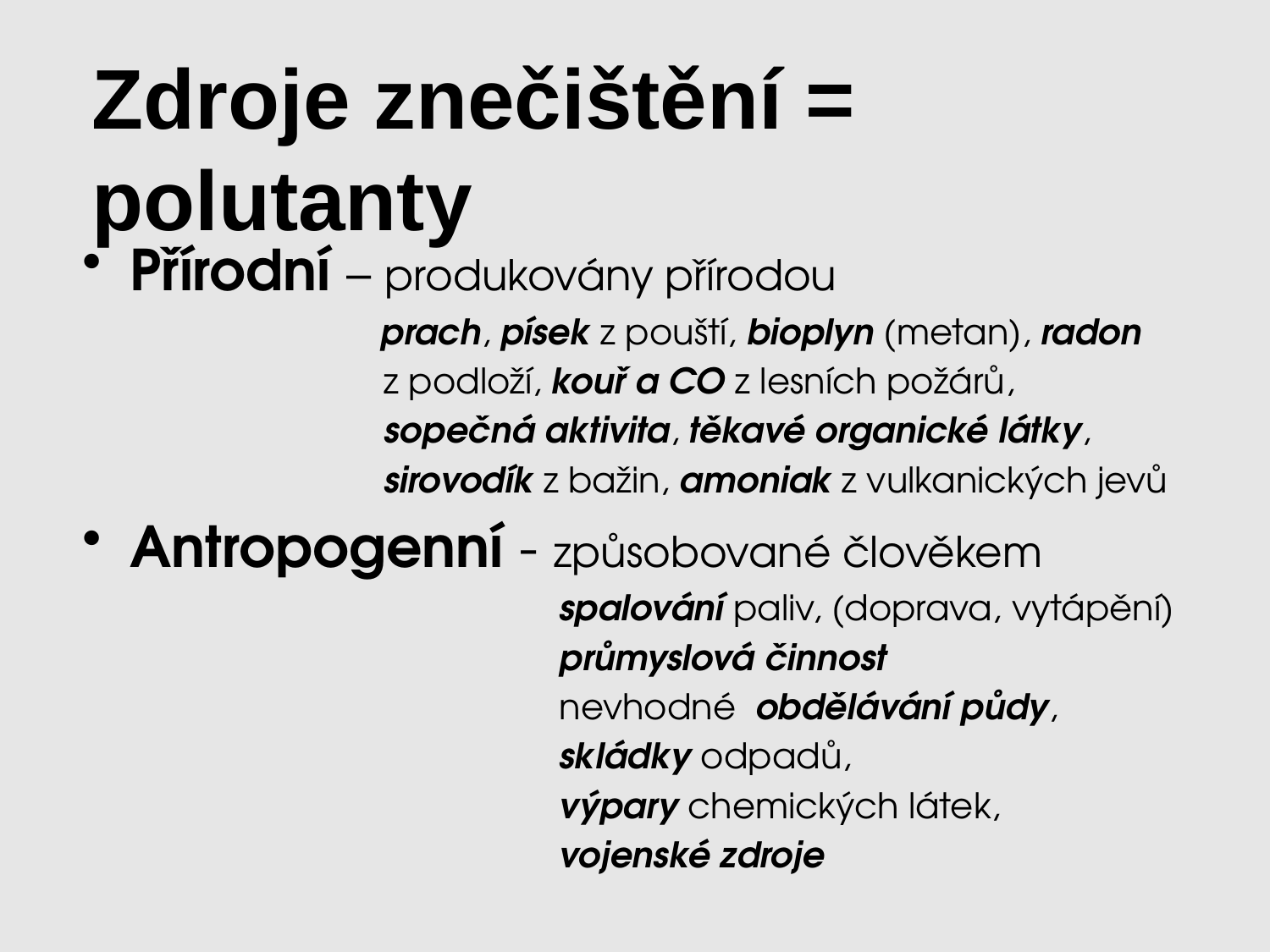

# Zdroje znečištění = polutanty
Přírodní – produkovány přírodou
                              prach, písek z pouští, bioplyn (metan), radon
                               z podloží, kouř a CO z lesních požárů,
                               sopečná aktivita, těkavé organické látky,
                               sirovodík z bažin, amoniak z vulkanických jevů
Antropogenní - způsobované člověkem
                                                 spalování paliv, (doprava, vytápění)
                                                 průmyslová činnost
                                                 nevhodné  obdělávání půdy,
                                                 skládky odpadů,
                                                 výpary chemických látek,
                                                 vojenské zdroje